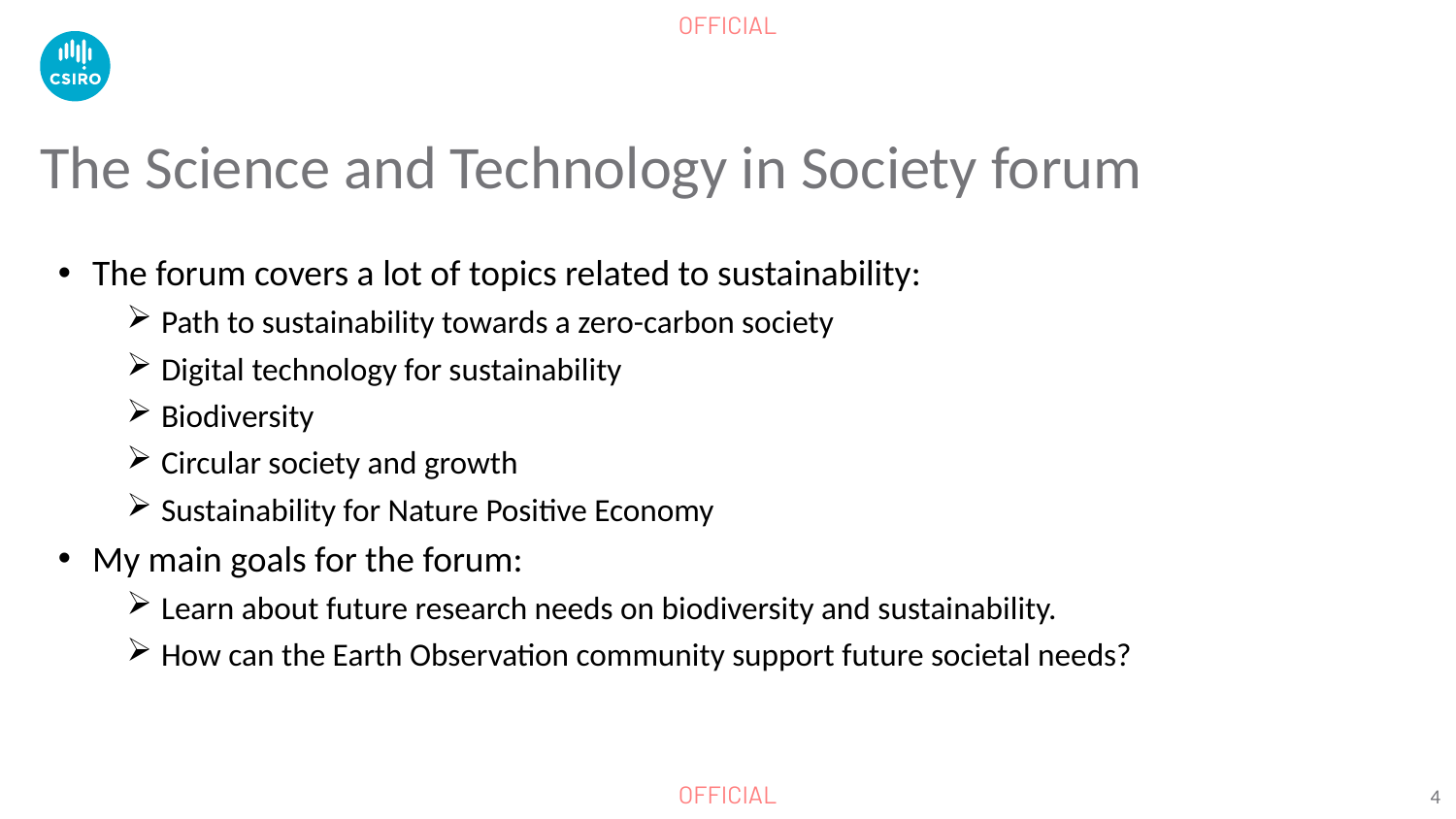

# The Science and Technology in Society forum
The forum covers a lot of topics related to sustainability:
Path to sustainability towards a zero-carbon society
Digital technology for sustainability
Biodiversity
Circular society and growth
Sustainability for Nature Positive Economy
My main goals for the forum:
Learn about future research needs on biodiversity and sustainability.
How can the Earth Observation community support future societal needs?

4